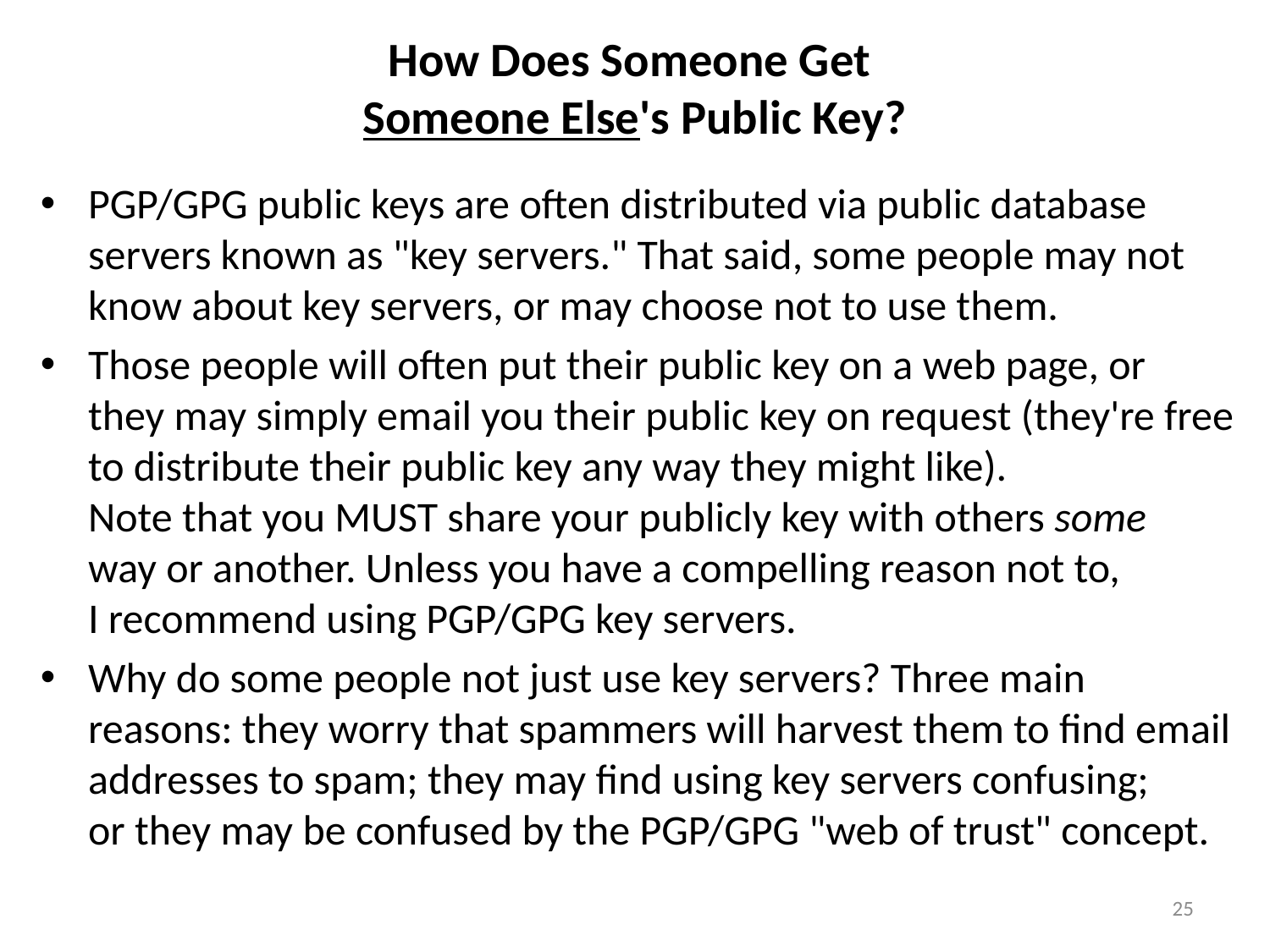

# How Does Someone Get Someone Else's Public Key?
PGP/GPG public keys are often distributed via public database servers known as "key servers." That said, some people may not know about key servers, or may choose not to use them.
Those people will often put their public key on a web page, or
they may simply email you their public key on request (they're free to distribute their public key any way they might like).
Note that you MUST share your publicly key with others some
way or another. Unless you have a compelling reason not to,
I recommend using PGP/GPG key servers.
Why do some people not just use key servers? Three main reasons: they worry that spammers will harvest them to find email addresses to spam; they may find using key servers confusing;
or they may be confused by the PGP/GPG "web of trust" concept.
25